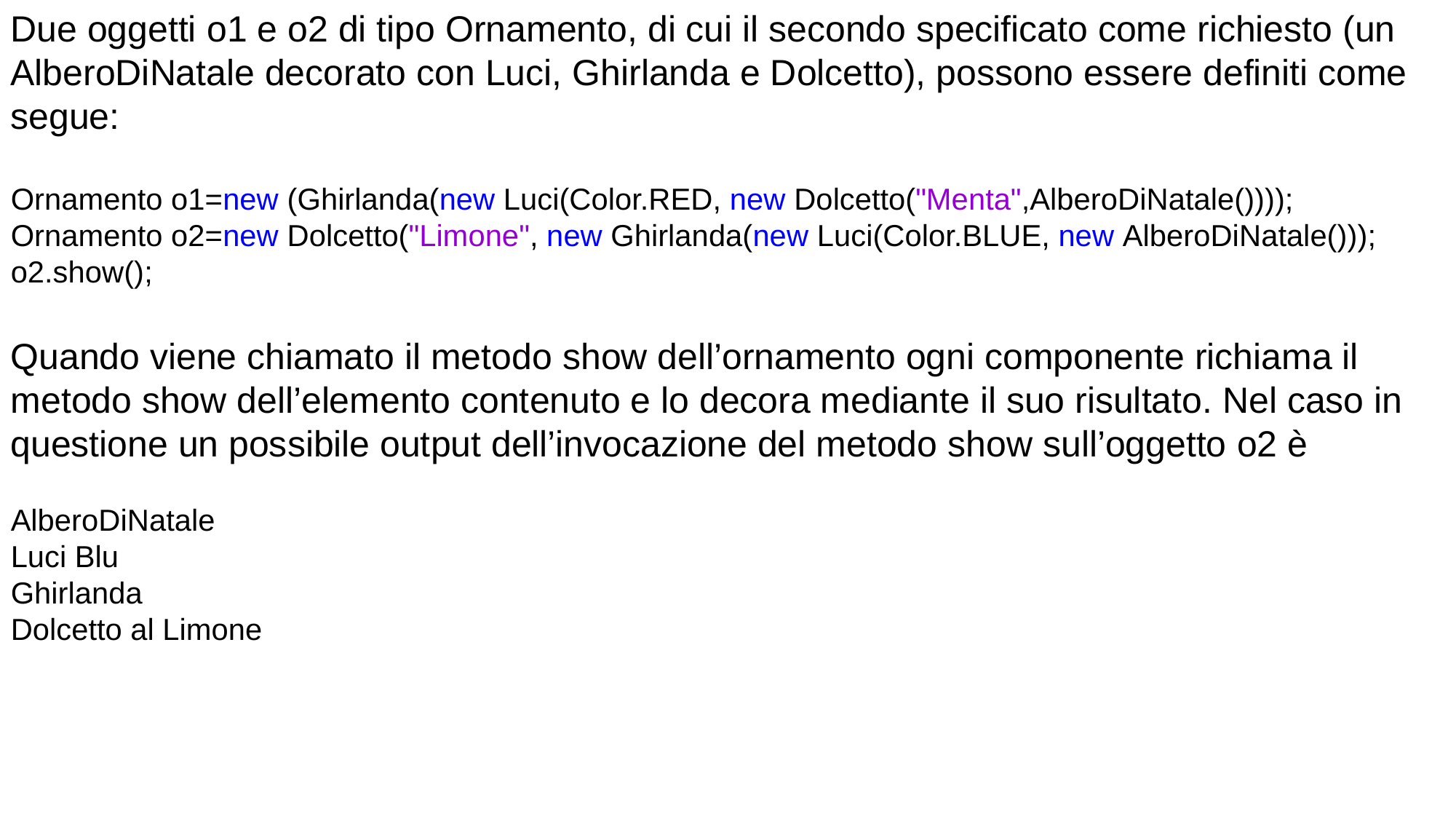

Due oggetti o1 e o2 di tipo Ornamento, di cui il secondo specificato come richiesto (un AlberoDiNatale decorato con Luci, Ghirlanda e Dolcetto), possono essere definiti come segue:

Ornamento o1=new (Ghirlanda(new Luci(Color.RED, new Dolcetto("Menta",AlberoDiNatale())));
Ornamento o2=new Dolcetto("Limone", new Ghirlanda(new Luci(Color.BLUE, new AlberoDiNatale()));
o2.show();

Quando viene chiamato il metodo show dell’ornamento ogni componente richiama il metodo show dell’elemento contenuto e lo decora mediante il suo risultato. Nel caso in questione un possibile output dell’invocazione del metodo show sull’oggetto o2 è

AlberoDiNatale
Luci Blu
Ghirlanda
Dolcetto al Limone